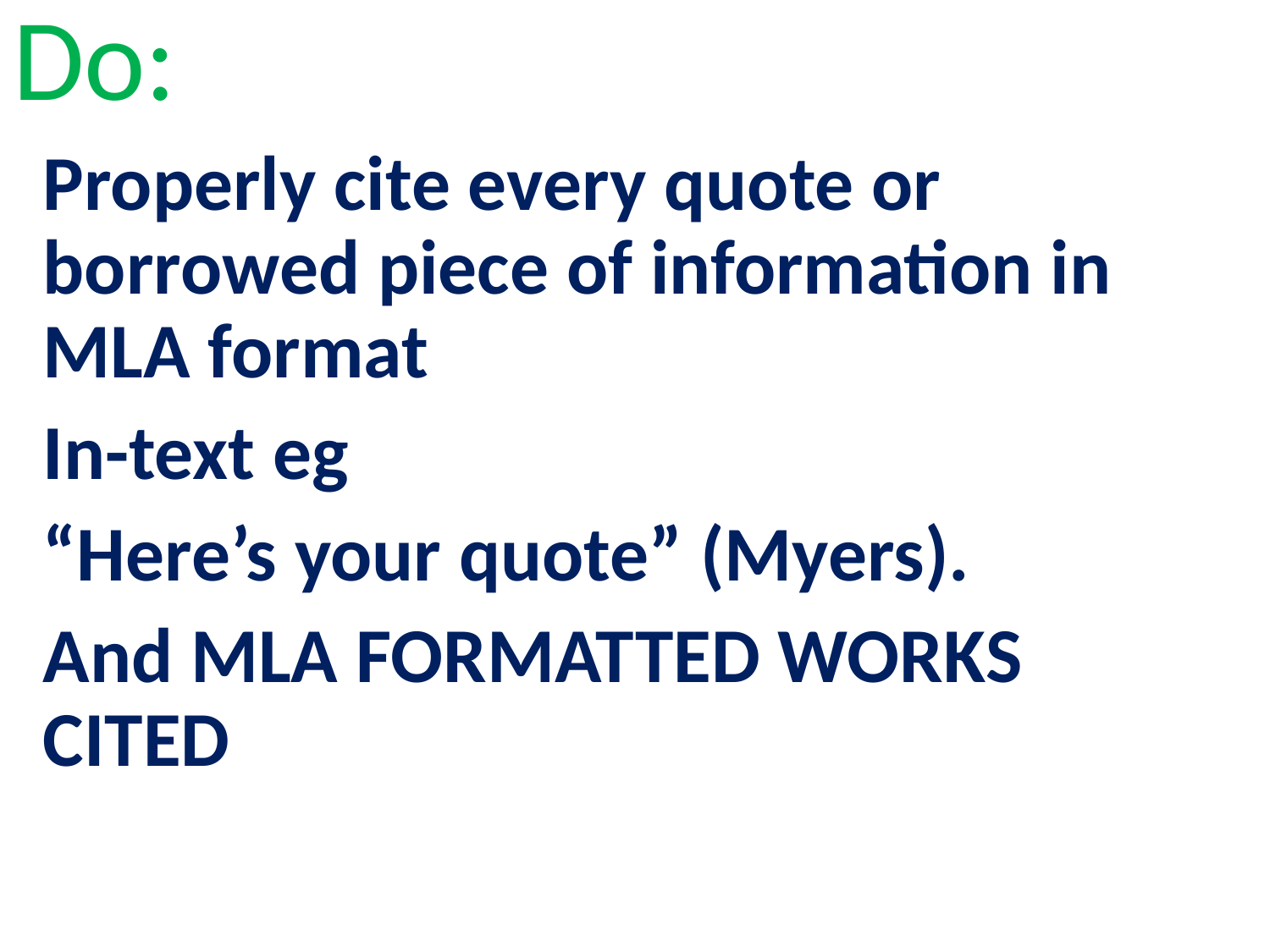

# Do:
Properly cite every quote or borrowed piece of information in MLA format
In-text eg
“Here’s your quote” (Myers).
And MLA FORMATTED WORKS CITED